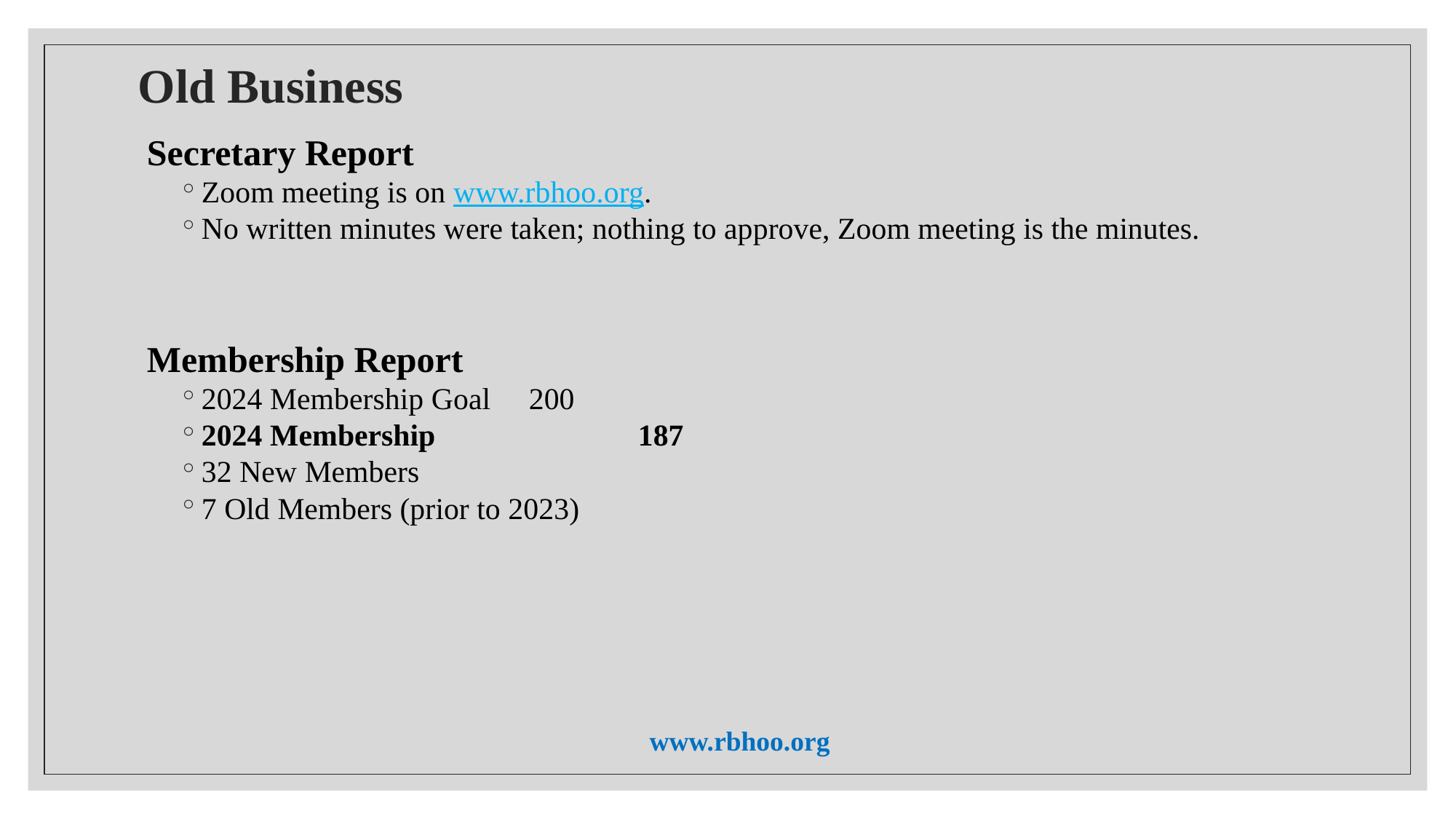

# Old Business
Secretary Report
Zoom meeting is on www.rbhoo.org.
No written minutes were taken; nothing to approve, Zoom meeting is the minutes.

Membership Report
2024 Membership Goal	200
2024 Membership		187
32 New Members
7 Old Members (prior to 2023)
www.rbhoo.org